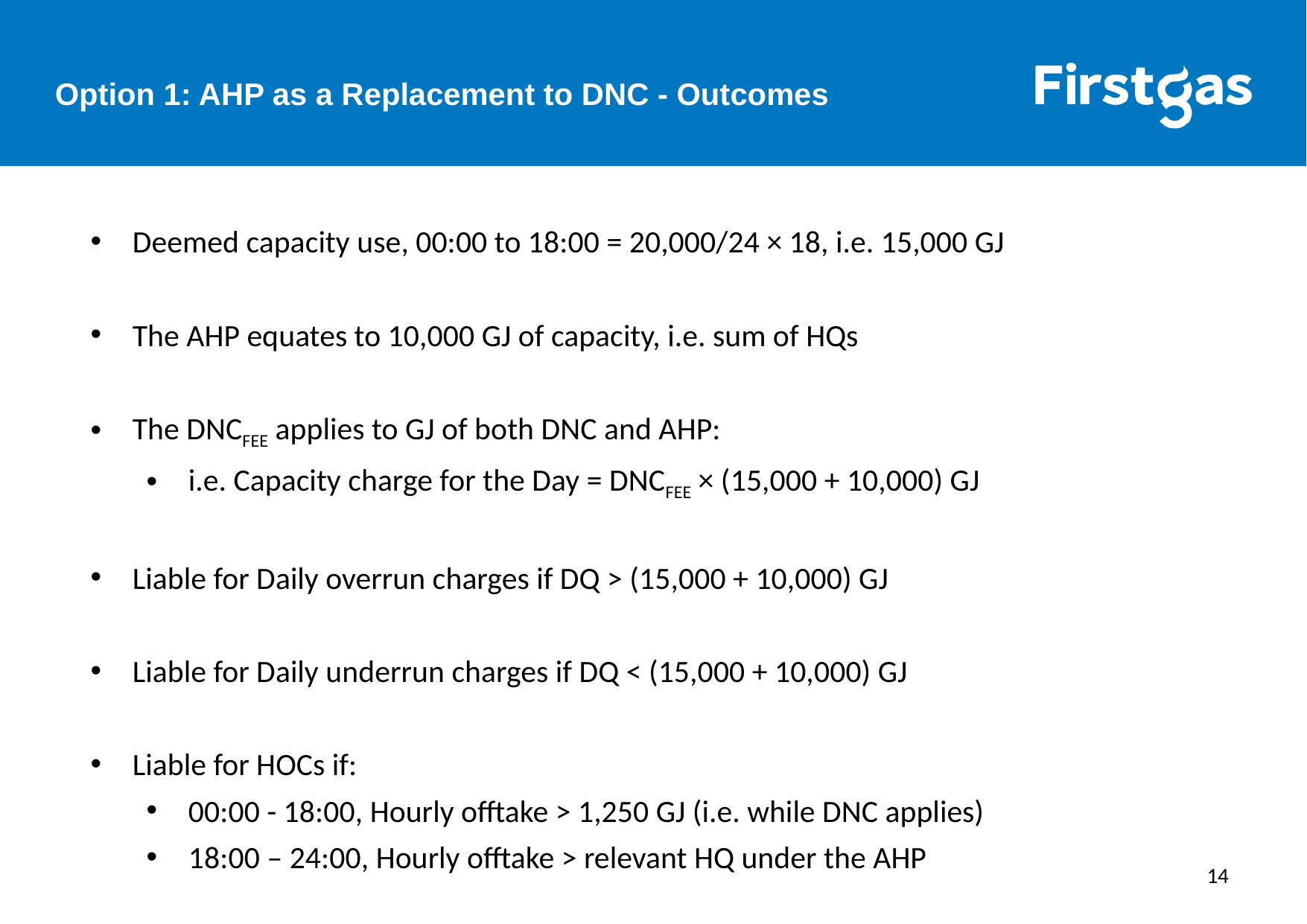

Option 1: AHP as a Replacement to DNC - Outcomes
Deemed capacity use, 00:00 to 18:00 = 20,000/24 × 18, i.e. 15,000 GJ

The AHP equates to 10,000 GJ of capacity, i.e. sum of HQs

The DNCFEE applies to GJ of both DNC and AHP:
i.e. Capacity charge for the Day = DNCFEE × (15,000 + 10,000) GJ

Liable for Daily overrun charges if DQ > (15,000 + 10,000) GJ

Liable for Daily underrun charges if DQ < (15,000 + 10,000) GJ

Liable for HOCs if:
00:00 - 18:00, Hourly offtake > 1,250 GJ (i.e. while DNC applies)
18:00 – 24:00, Hourly offtake > relevant HQ under the AHP
14